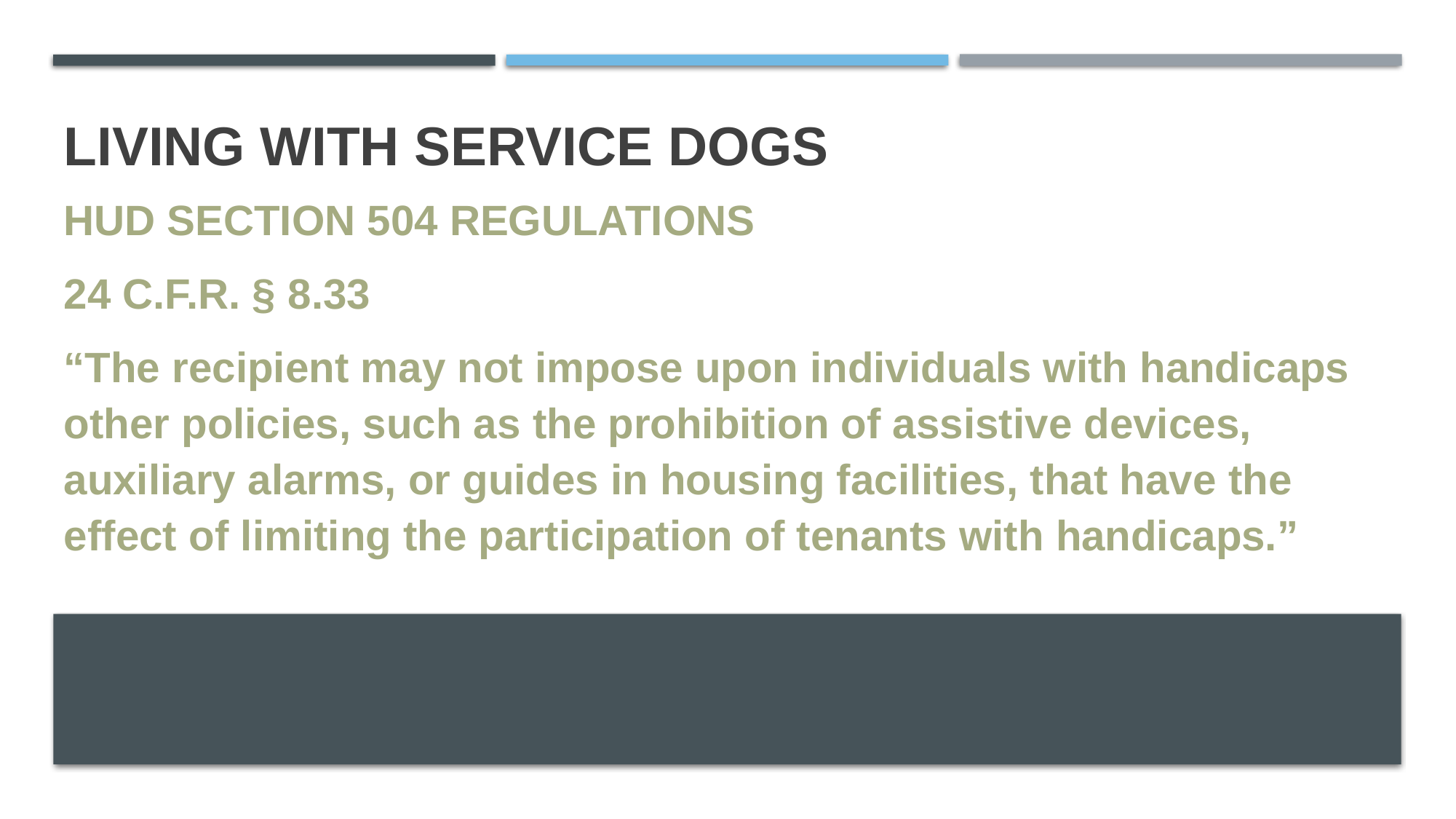

# LIVING WITH SERVICE DOGS
Hud SECTION 504 REGULATIONS
24 C.F.R. § 8.33
“The recipient may not impose upon individuals with handicaps other policies, such as the prohibition of assistive devices, auxiliary alarms, or guides in housing facilities, that have the effect of limiting the participation of tenants with handicaps.”